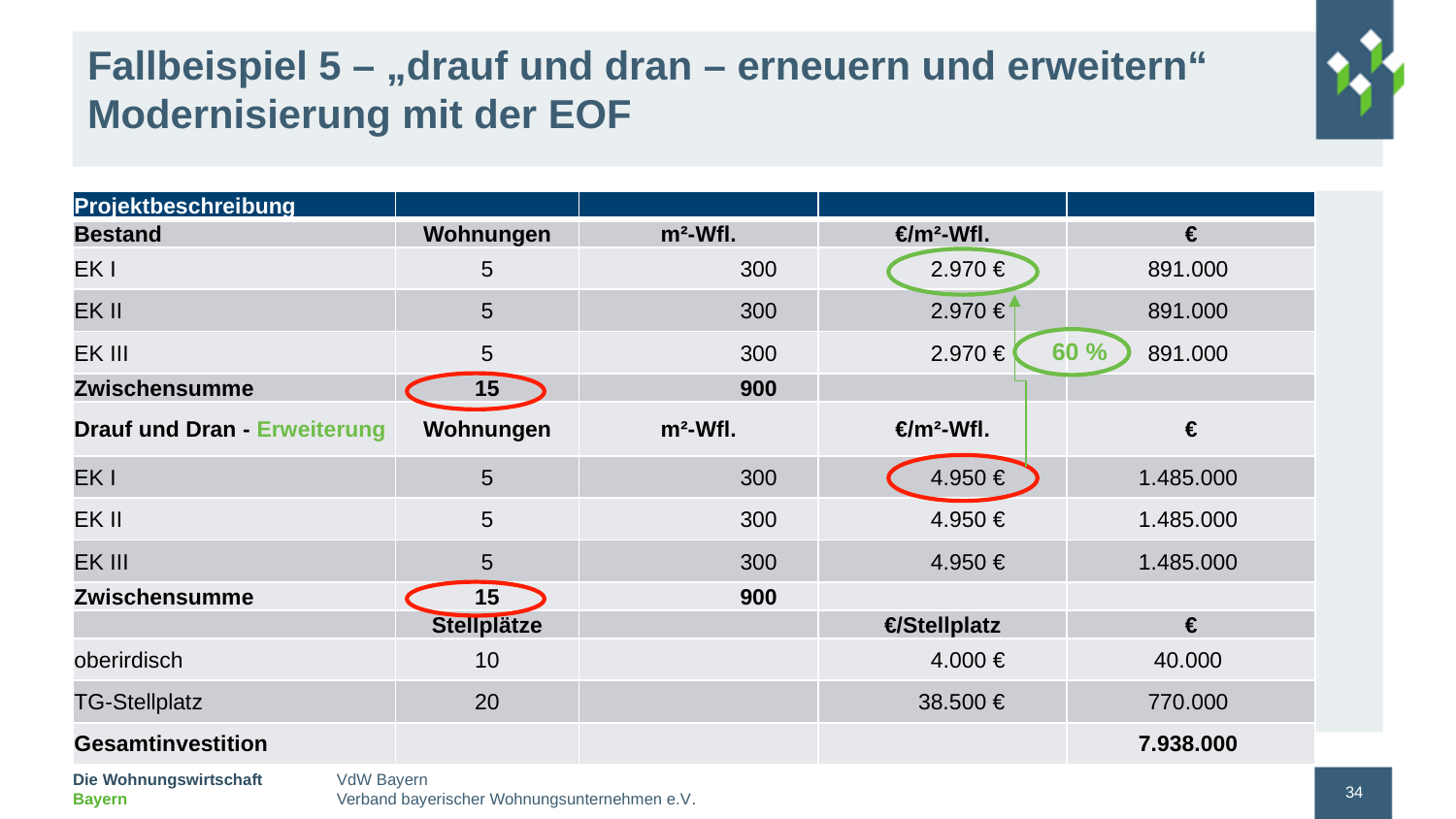

# Fallbeispiel 5 – „drauf und dran – erneuern und erweitern“ Modernisierung mit der EOF
| Projektbeschreibung |  |  |  |  |
| --- | --- | --- | --- | --- |
| Bestand | Wohnungen | m²-Wfl. | €/m²-Wfl. | € |
| EK I | 5 | 300 | 2.970 € | 891.000 |
| EK II | 5 | 300 | 2.970 € | 891.000 |
| EK III | 5 | 300 | 2.970 € | 891.000 |
| Zwischensumme | 15 | 900 |  |  |
| Drauf und Dran - Erweiterung | Wohnungen | m²-Wfl. | €/m²-Wfl. | € |
| EK I | 5 | 300 | 4.950 € | 1.485.000 |
| EK II | 5 | 300 | 4.950 € | 1.485.000 |
| EK III | 5 | 300 | 4.950 € | 1.485.000 |
| Zwischensumme | 15 | 900 |  |  |
|  | Stellplätze |  | €/Stellplatz | € |
| oberirdisch | 10 |  | 4.000 € | 40.000 |
| TG-Stellplatz | 20 |  | 38.500 € | 770.000 |
| Gesamtinvestition |  |  |  | 7.938.000 |

60 %

34